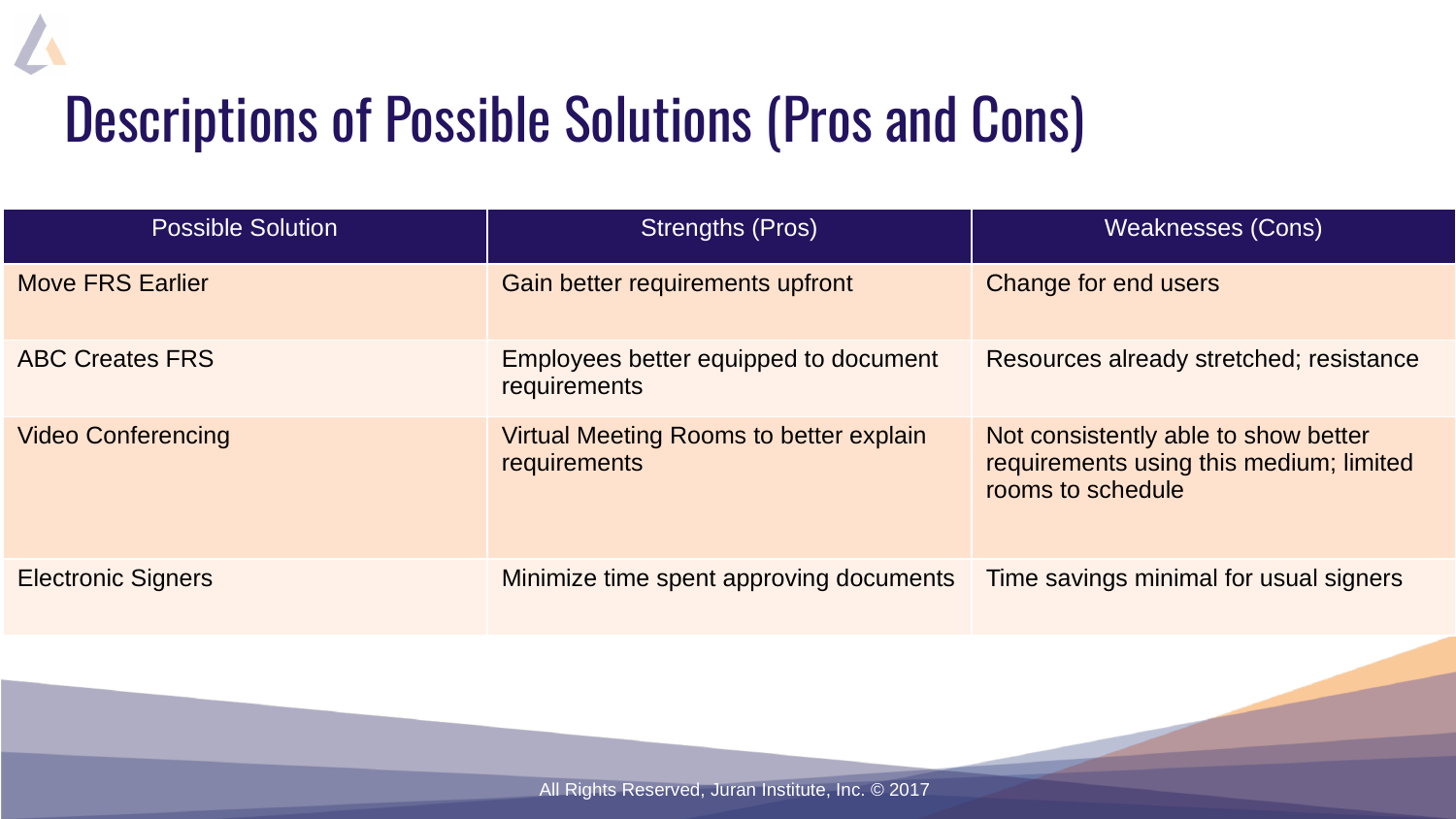

# Descriptions of Possible Solutions (Pros and Cons)
| Possible Solution | Strengths (Pros) | Weaknesses (Cons) |
| --- | --- | --- |
| Move FRS Earlier | Gain better requirements upfront | Change for end users |
| ABC Creates FRS | Employees better equipped to document requirements | Resources already stretched; resistance |
| Video Conferencing | Virtual Meeting Rooms to better explain requirements | Not consistently able to show better requirements using this medium; limited rooms to schedule |
| Electronic Signers | Minimize time spent approving documents | Time savings minimal for usual signers |